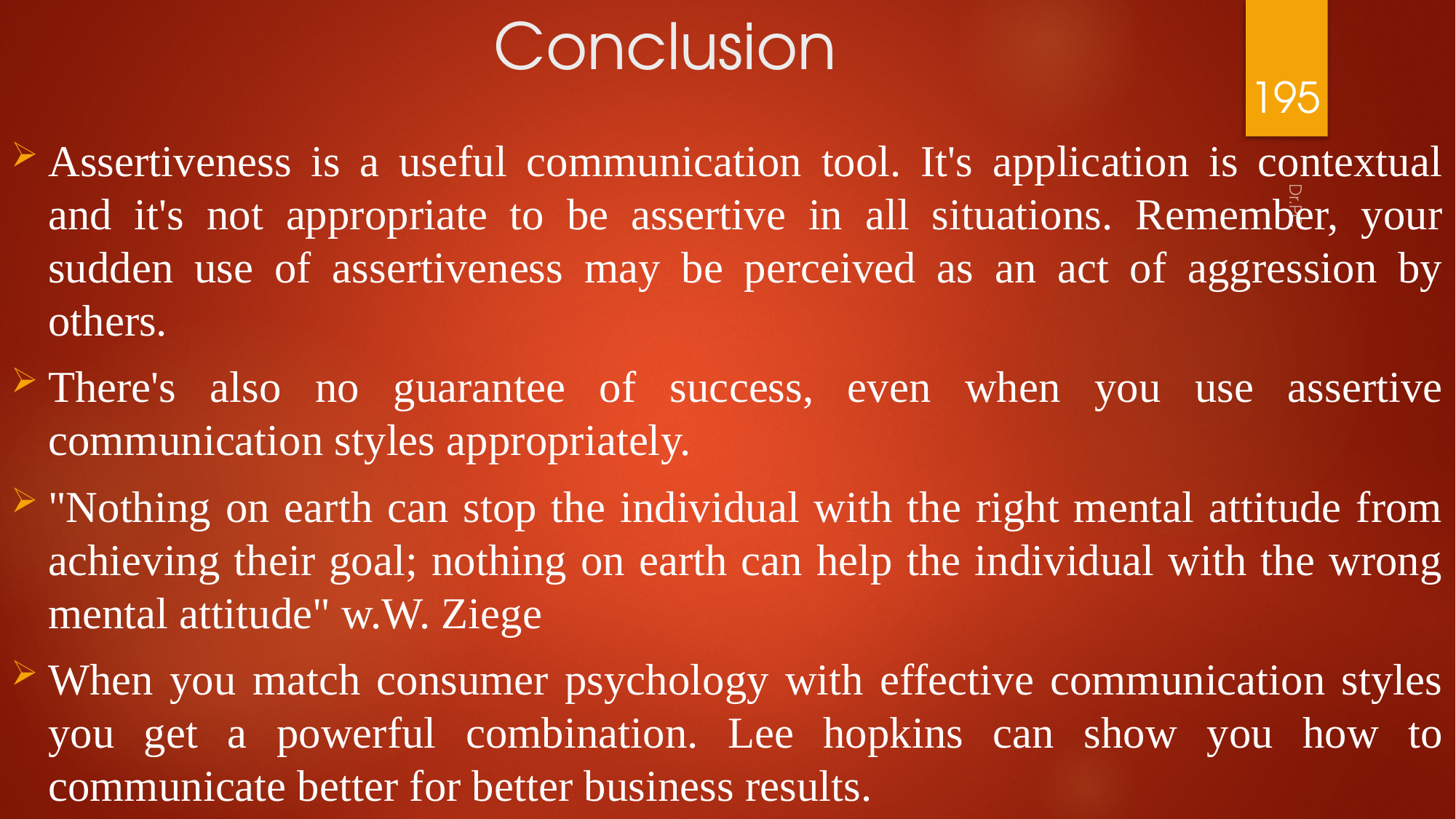

# Conclusion
195
Assertiveness is a useful communication tool. It's application is contextual and it's not appropriate to be assertive in all situations. Remember, your sudden use of assertiveness may be perceived as an act of aggression by others.
There's also no guarantee of success, even when you use assertive communication styles appropriately.
"Nothing on earth can stop the individual with the right mental attitude from achieving their goal; nothing on earth can help the individual with the wrong mental attitude" w.W. Ziege
When you match consumer psychology with effective communication styles you get a powerful combination. Lee hopkins can show you how to communicate better for better business results.

Dr.PC